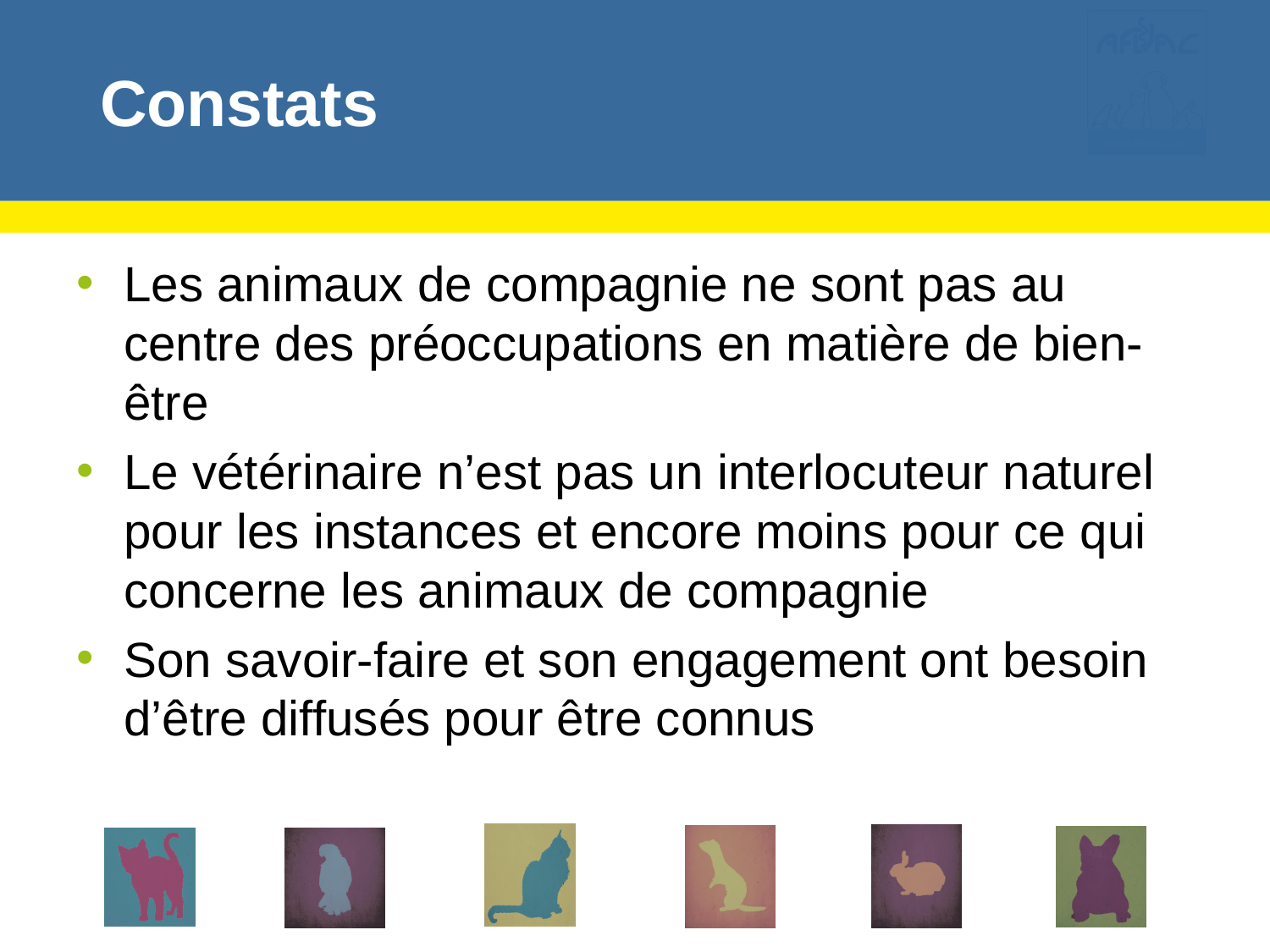

# Constats
Les animaux de compagnie ne sont pas au centre des préoccupations en matière de bien-être
Le vétérinaire n’est pas un interlocuteur naturel pour les instances et encore moins pour ce qui concerne les animaux de compagnie
Son savoir-faire et son engagement ont besoin d’être diffusés pour être connus